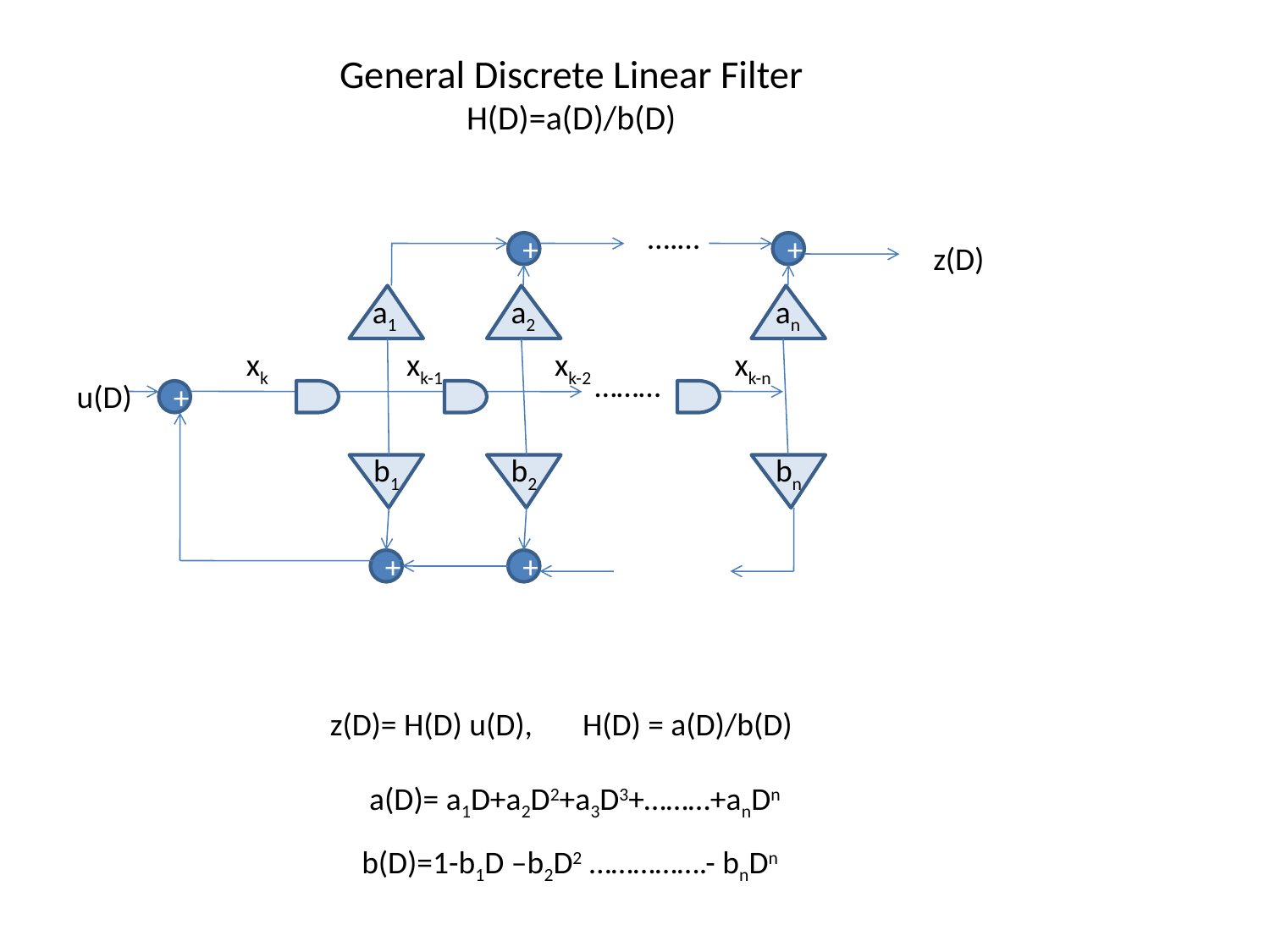

# General Discrete Linear Filter H(D)=a(D)/b(D)
….…
+
+
z(D)

a1

a2

an
xk
xk-1
xk-2
xk-n
………
u(D)
+

b1
b2
bn

+
+
z(D)= H(D) u(D),       H(D) = a(D)/b(D)
a(D)= a1D+a2D2+a3D3+………+anDn
b(D)=1-b1D –b2D2 …………….- bnDn